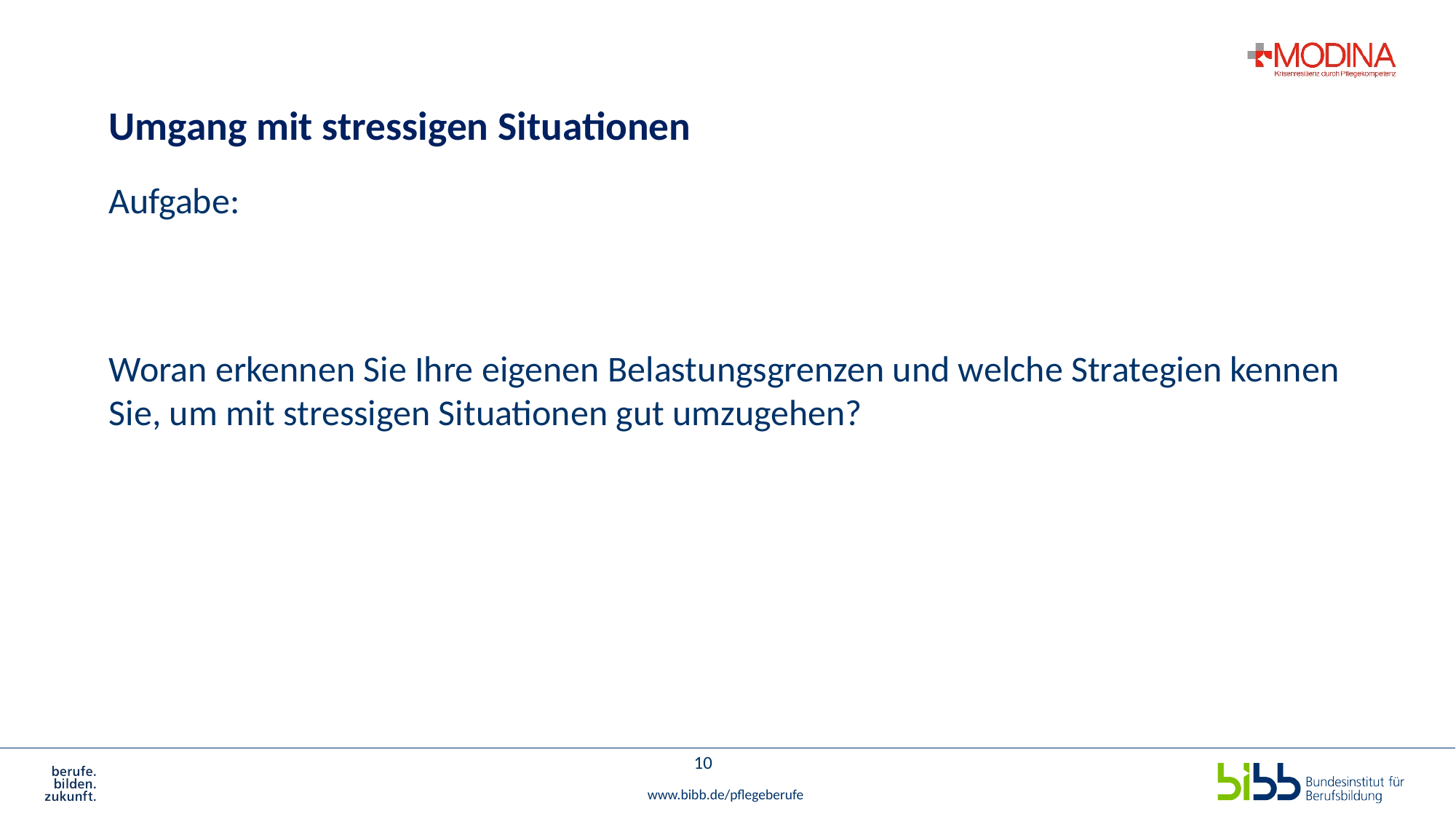

# Umgang mit stressigen Situationen
Aufgabe:

Woran erkennen Sie Ihre eigenen Belastungsgrenzen und welche Strategien kennen Sie, um mit stressigen Situationen gut umzugehen?